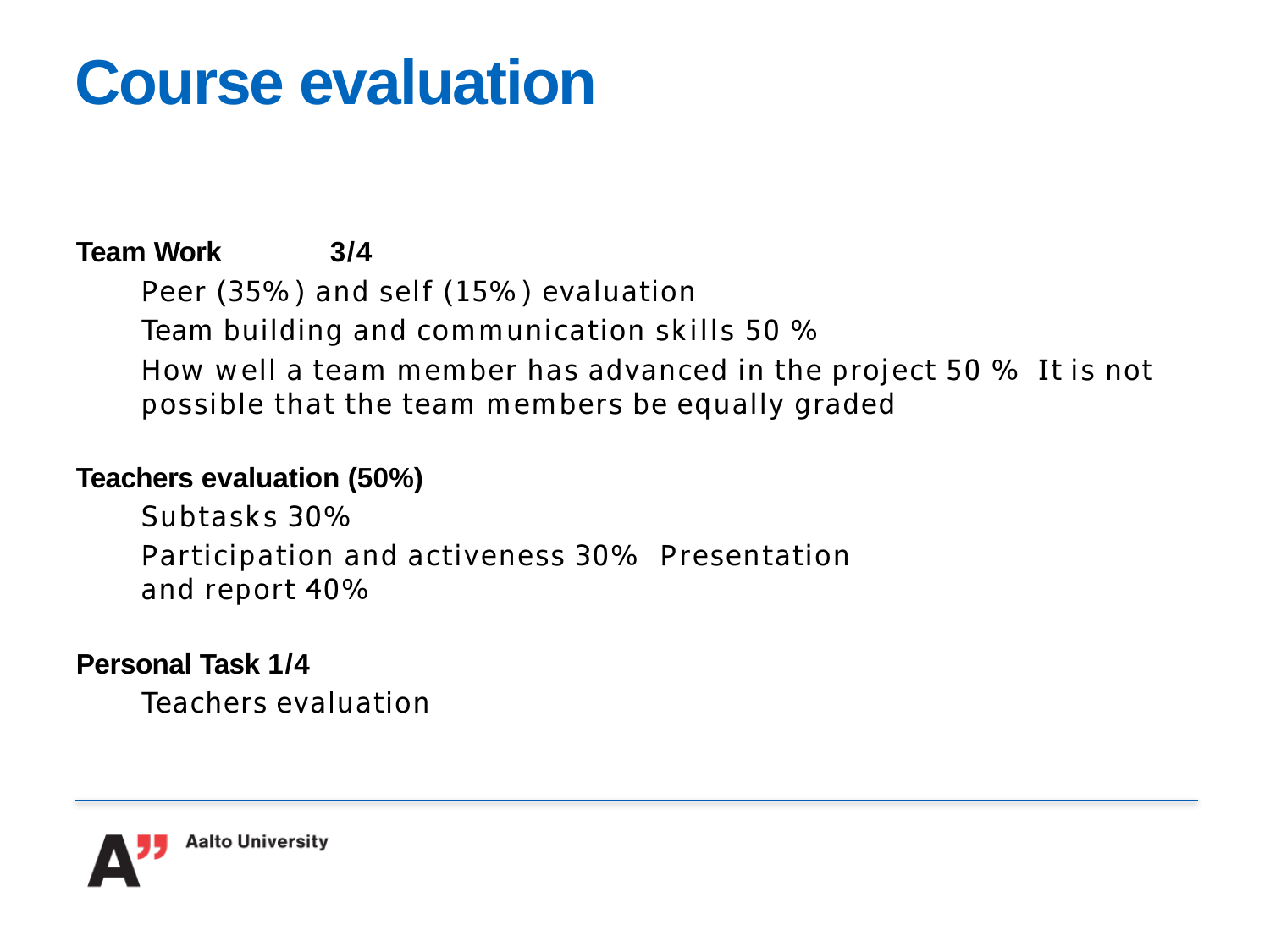

# Course evaluation
Team Work	3/4
Peer (35%) and self (15%) evaluation
Team building and communication skills 50 %
How well a team member has advanced in the project 50 %  It is not possible that the team members be equally graded

Teachers evaluation (50%)
Subtasks 30%
Participation and activeness 30%  Presentation and report 40%

Personal Task 1/4
Teachers evaluation